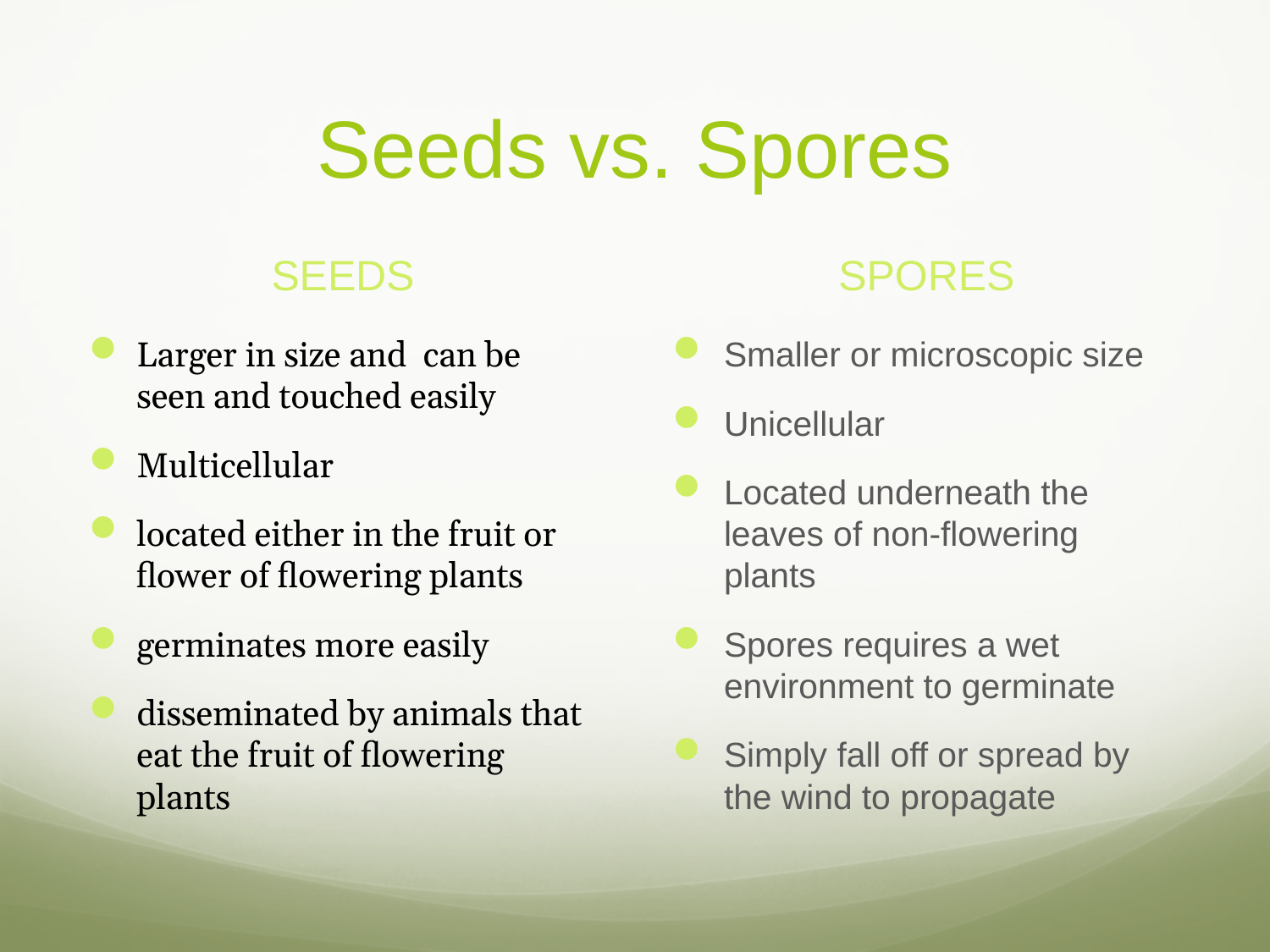

# Seeds vs. Spores
SEEDS
SPORES
Larger in size and  can be seen and touched easily
Multicellular
located either in the fruit or flower of flowering plants
germinates more easily
disseminated by animals that eat the fruit of flowering plants
Smaller or microscopic size
Unicellular
Located underneath the leaves of non-flowering plants
Spores requires a wet environment to germinate
Simply fall off or spread by the wind to propagate